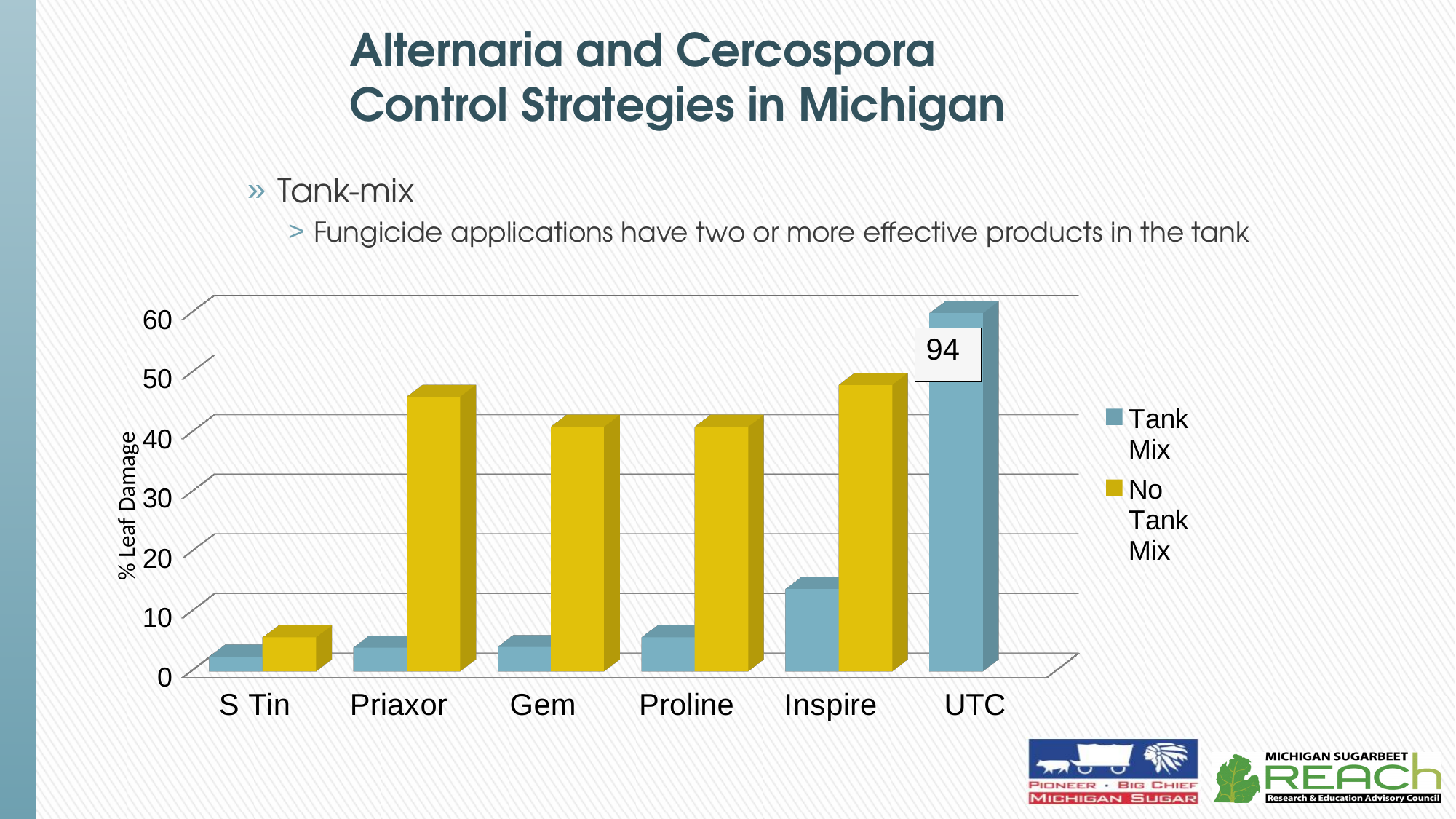

# Alternaria and Cercospora Control Strategies in Michigan
Tank-mix
Fungicide applications have two or more effective products in the tank

[unsupported chart]